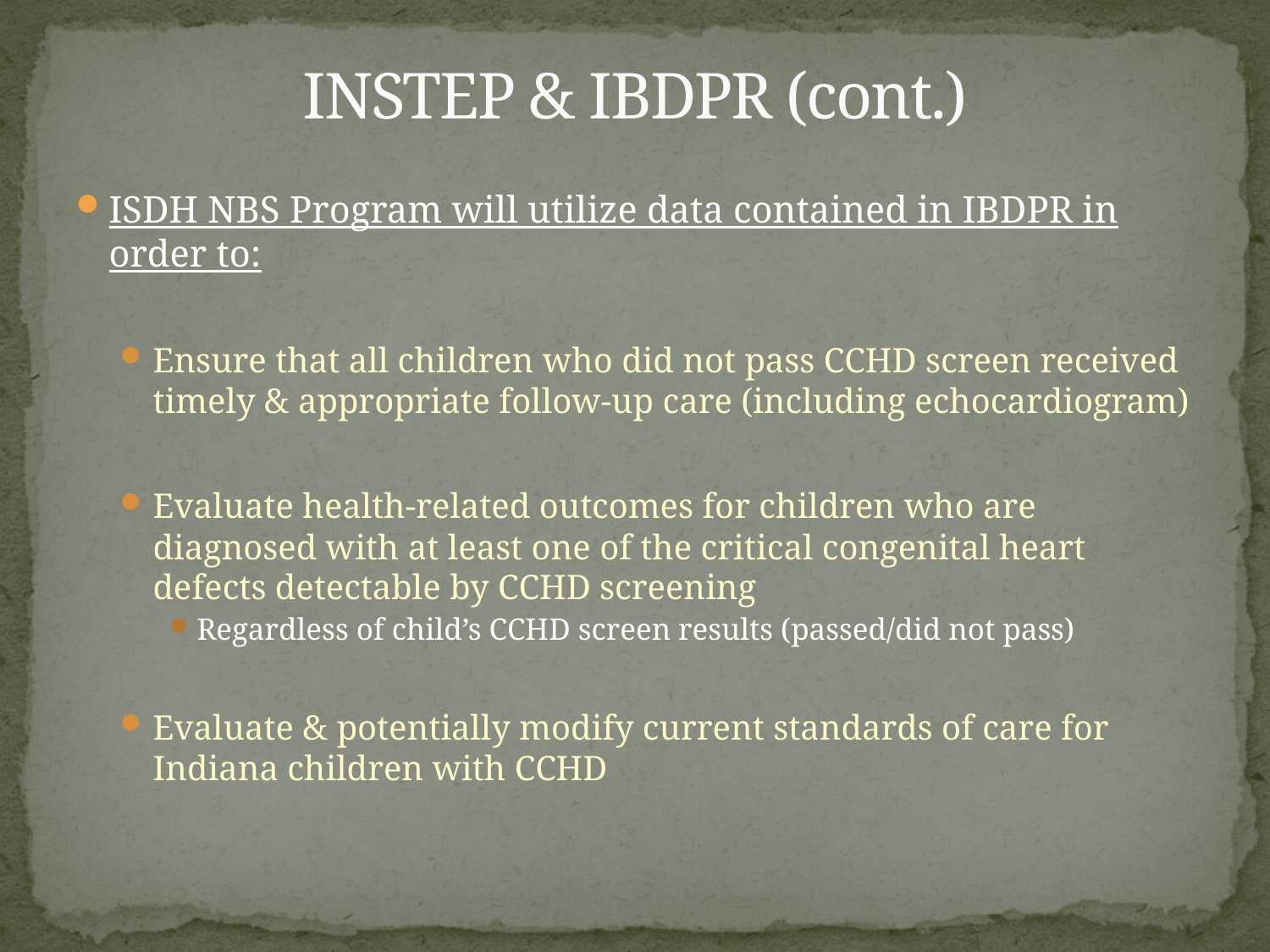

# INSTEP & IBDPR (cont.)
ISDH NBS Program will utilize data contained in IBDPR in order to:

Ensure that all children who did not pass CCHD screen received timely & appropriate follow-up care (including echocardiogram)

Evaluate health-related outcomes for children who are diagnosed with at least one of the critical congenital heart defects detectable by CCHD screening
Regardless of child’s CCHD screen results (passed/did not pass)

Evaluate & potentially modify current standards of care for Indiana children with CCHD